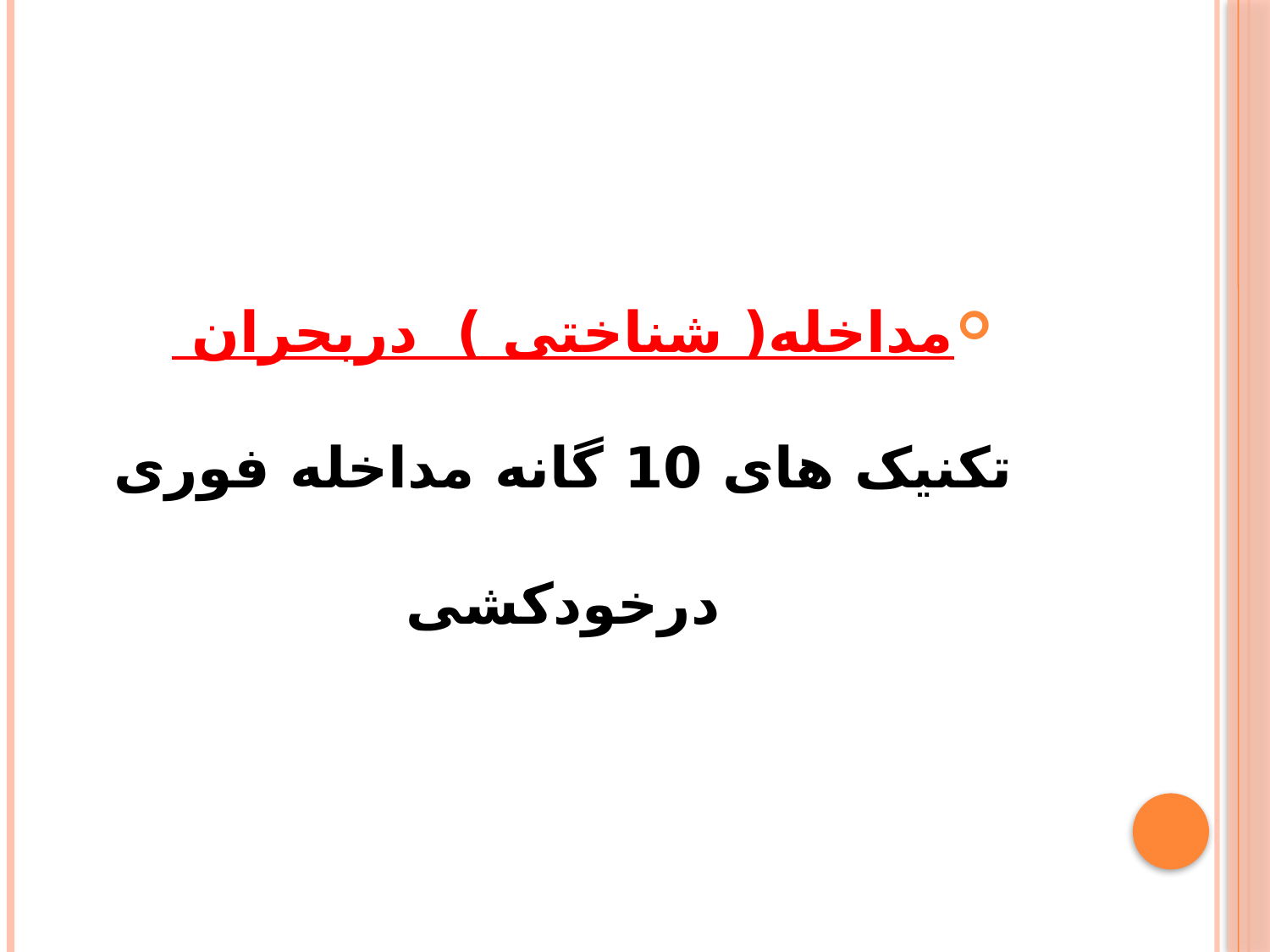

#
مداخله( شناختی )  دربحران
تکنیک های 10 گانه مداخله فوری درخودکشی